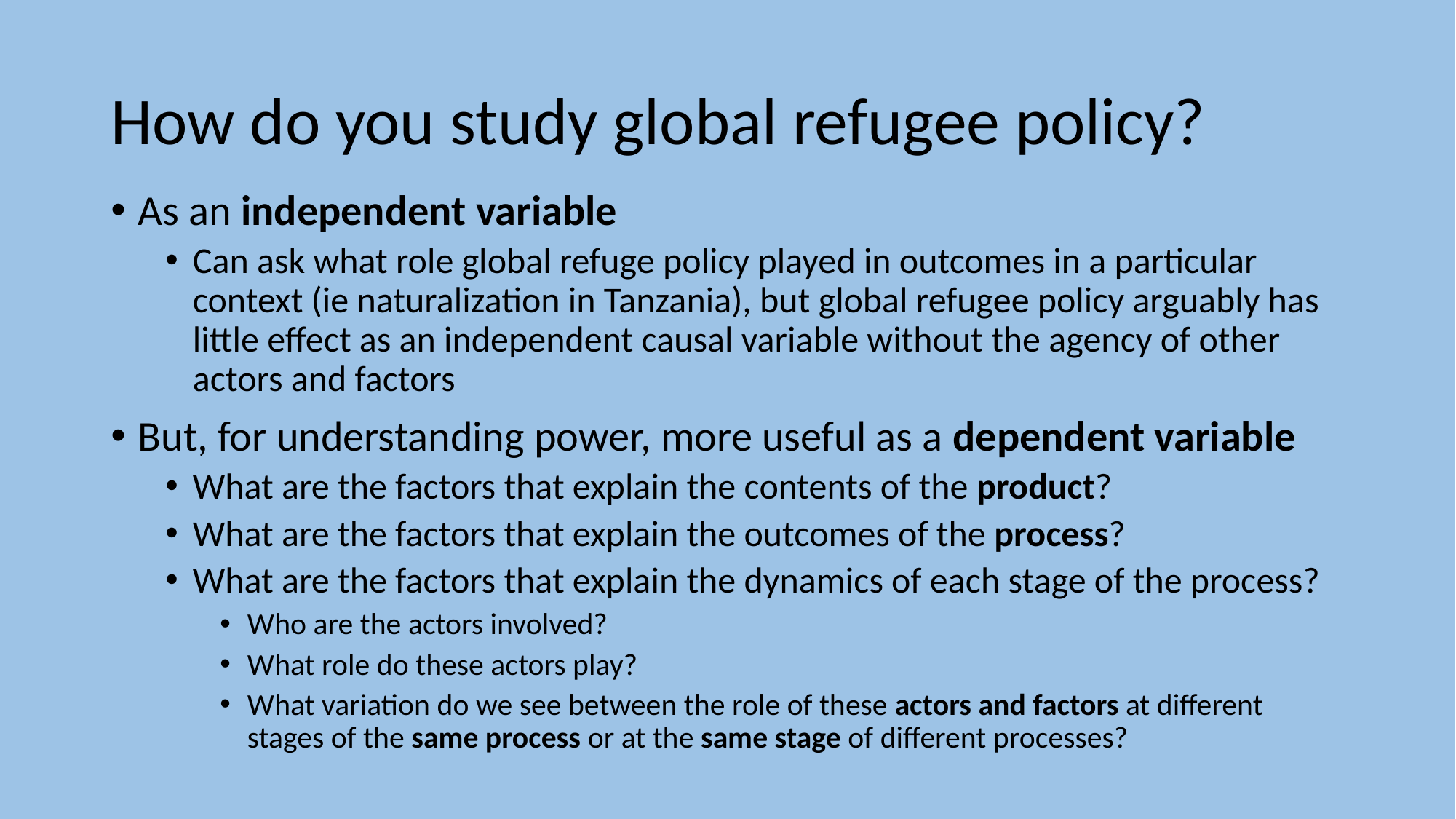

# How do you study global refugee policy?
As an independent variable
Can ask what role global refuge policy played in outcomes in a particular context (ie naturalization in Tanzania), but global refugee policy arguably has little effect as an independent causal variable without the agency of other actors and factors
But, for understanding power, more useful as a dependent variable
What are the factors that explain the contents of the product?
What are the factors that explain the outcomes of the process?
What are the factors that explain the dynamics of each stage of the process?
Who are the actors involved?
What role do these actors play?
What variation do we see between the role of these actors and factors at different stages of the same process or at the same stage of different processes?